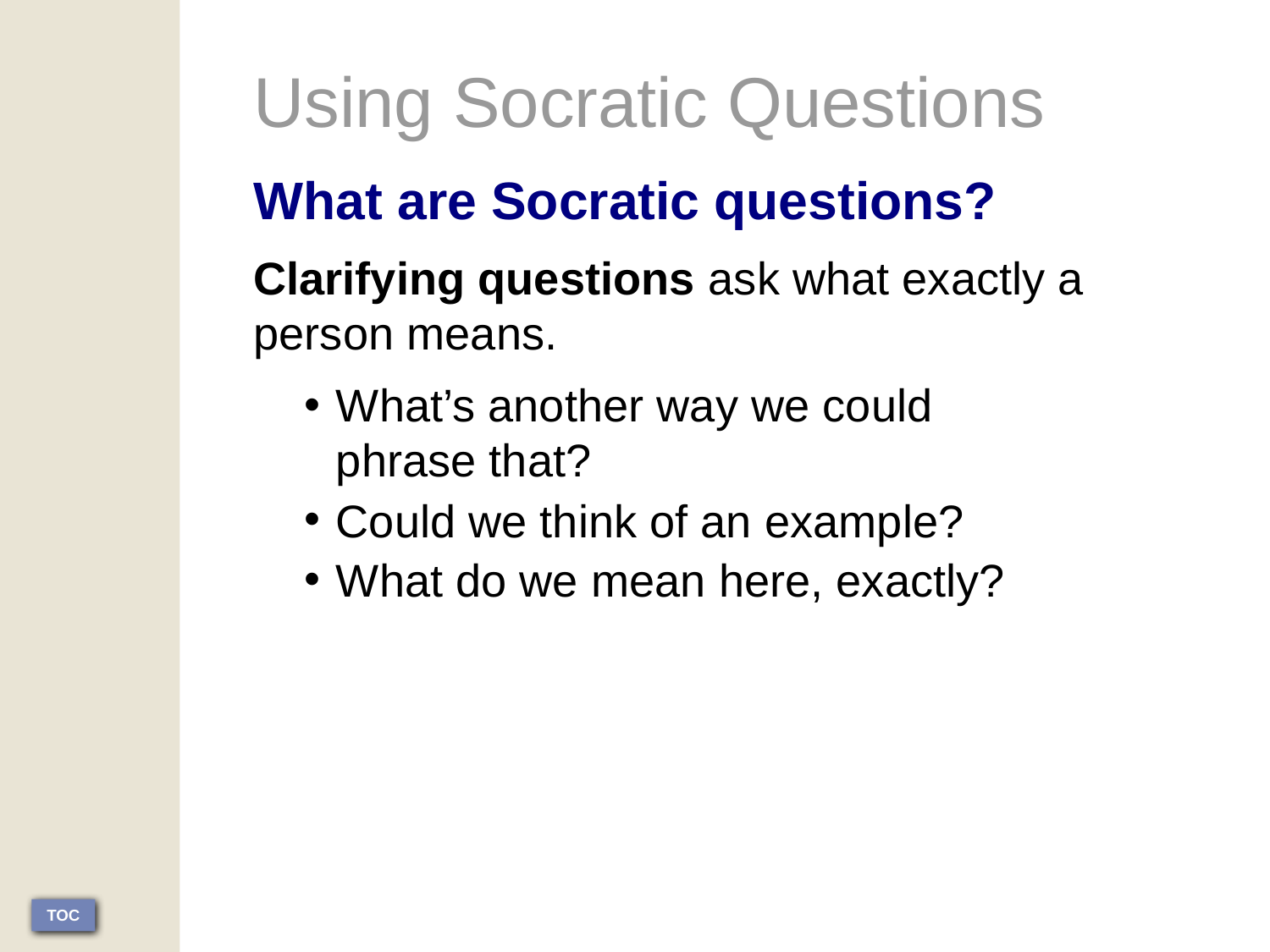

Using Socratic Questions
What are Socratic questions?
Clarifying questions ask what exactly a person means.
What’s another way we could
phrase that?
Could we think of an example?
What do we mean here, exactly?